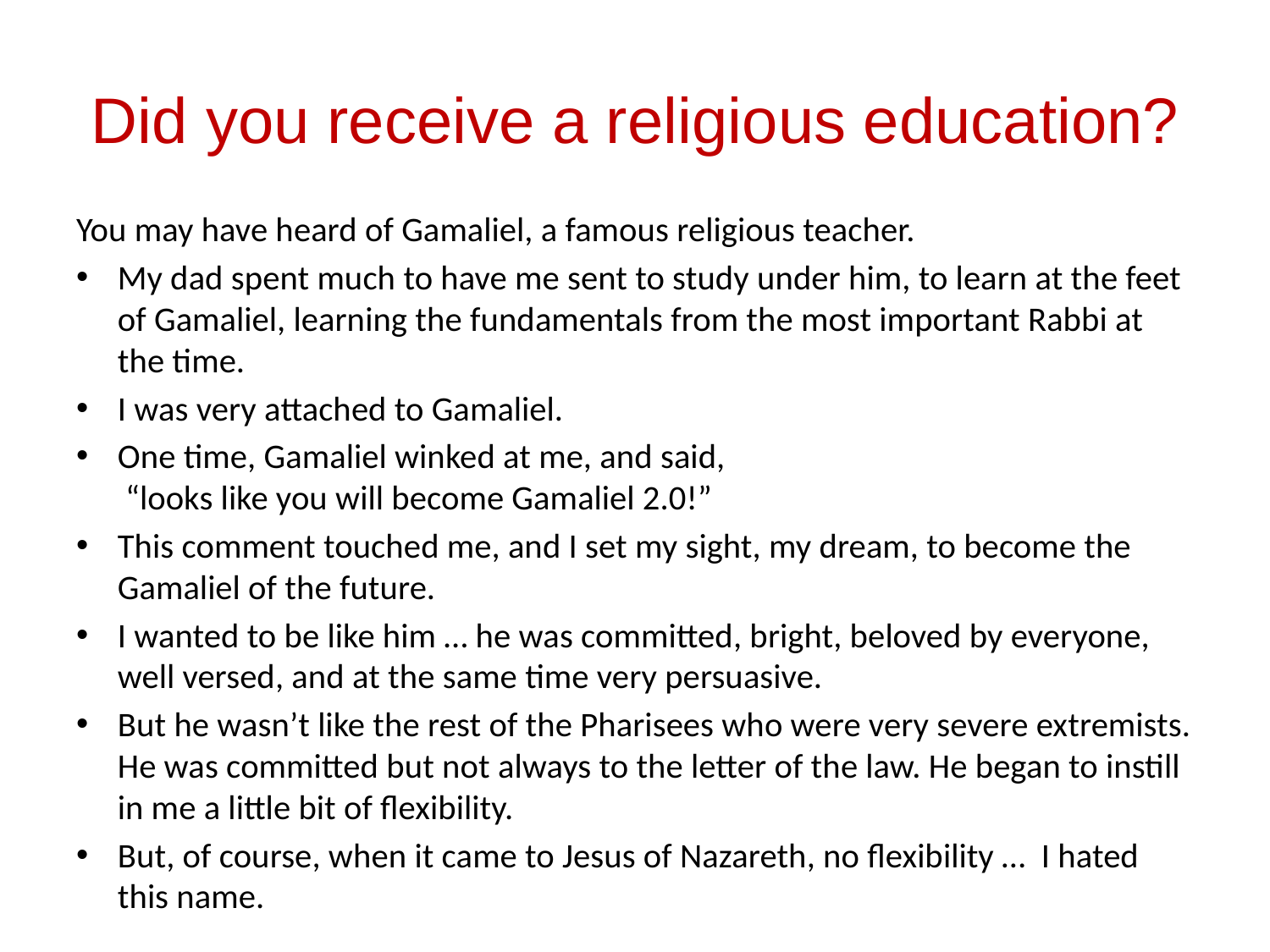

# Did you receive a religious education?
You may have heard of Gamaliel, a famous religious teacher.
My dad spent much to have me sent to study under him, to learn at the feet of Gamaliel, learning the fundamentals from the most important Rabbi at the time.
I was very attached to Gamaliel.
One time, Gamaliel winked at me, and said,
 “looks like you will become Gamaliel 2.0!”
This comment touched me, and I set my sight, my dream, to become the Gamaliel of the future.
I wanted to be like him … he was committed, bright, beloved by everyone, well versed, and at the same time very persuasive.
But he wasn’t like the rest of the Pharisees who were very severe extremists. He was committed but not always to the letter of the law. He began to instill in me a little bit of flexibility.
But, of course, when it came to Jesus of Nazareth, no flexibility …  I hated this name.